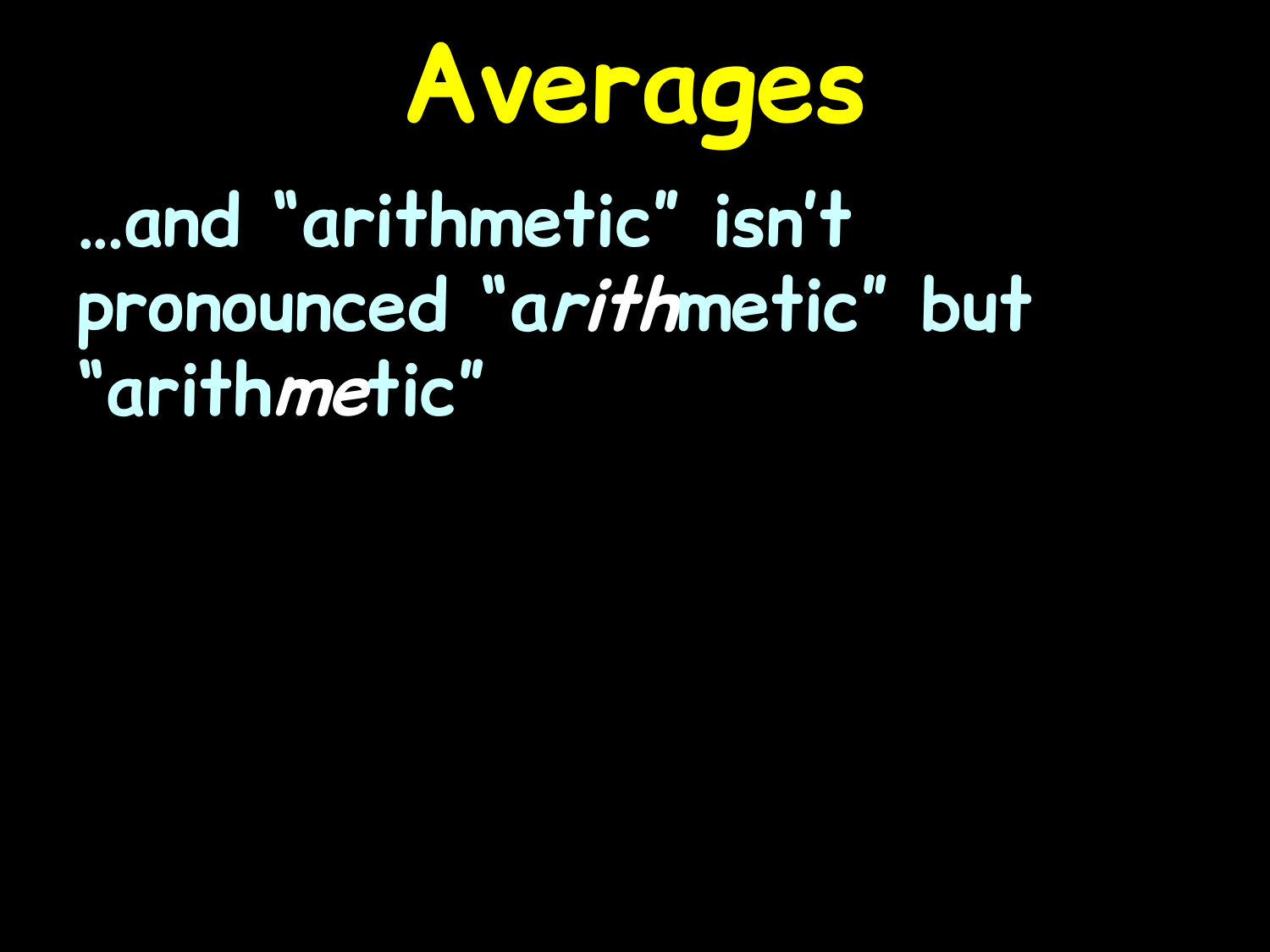

# Averages
…and “arithmetic” isn’t pronounced “arithmetic” but “arithmetic”